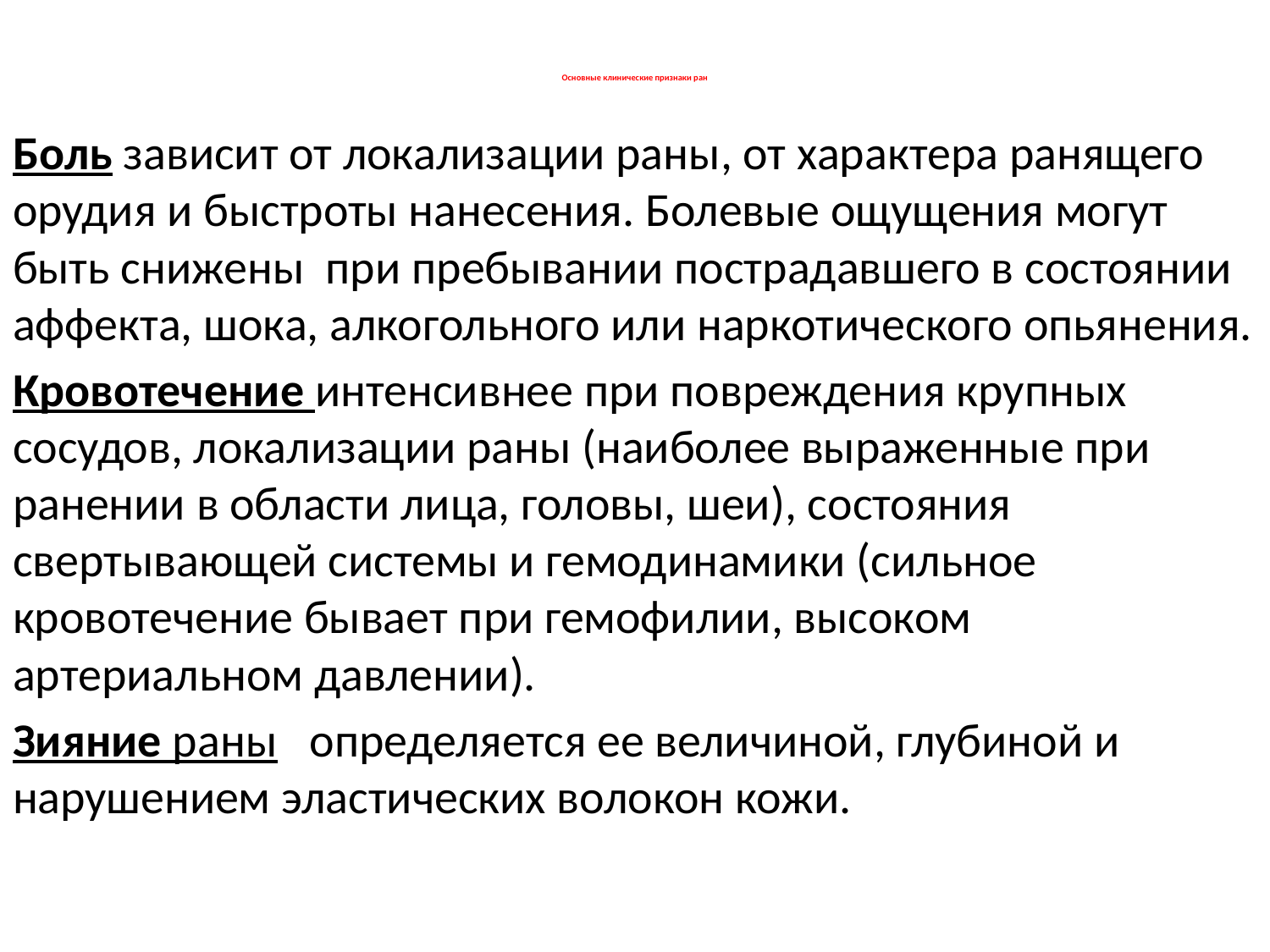

# Основные клинические признаки ран
Боль зависит от локализации раны, от характера ранящего орудия и быстроты нанесения. Болевые ощущения могут быть снижены  при пребывании пострадавшего в состоянии аффекта, шока, алкогольного или наркотического опьянения.
Кровотечение интенсивнее при повреждения крупных сосудов, локализации раны (наиболее выраженные при ранении в области лица, головы, шеи), состояния свертывающей системы и гемодинамики (сильное кровотечение бывает при гемофилии, высоком артериальном давлении).
Зияние раны   определяется ее величиной, глубиной и нарушением эластических волокон кожи.